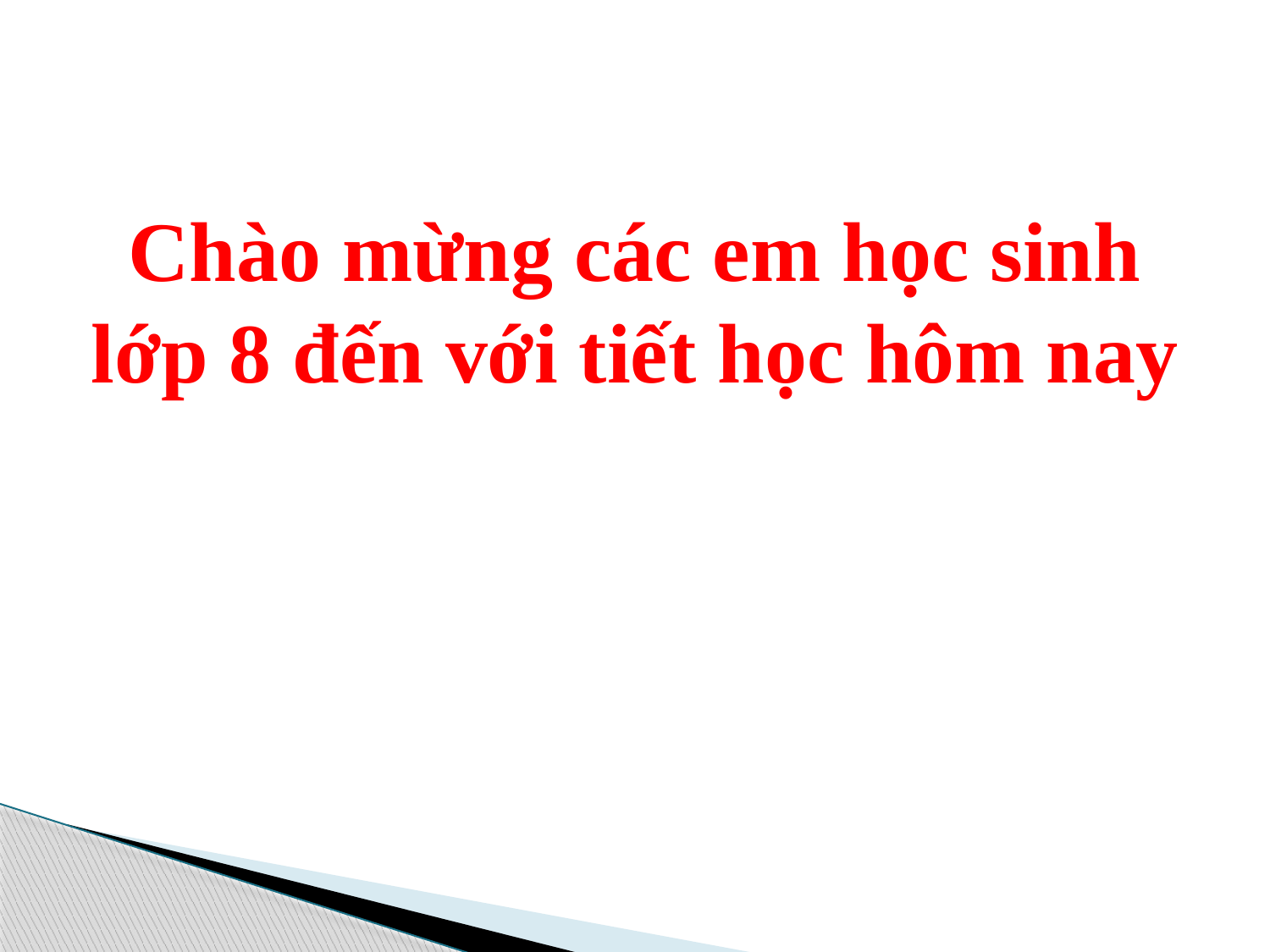

Chào mừng các em học sinh lớp 8 đến với tiết học hôm nay